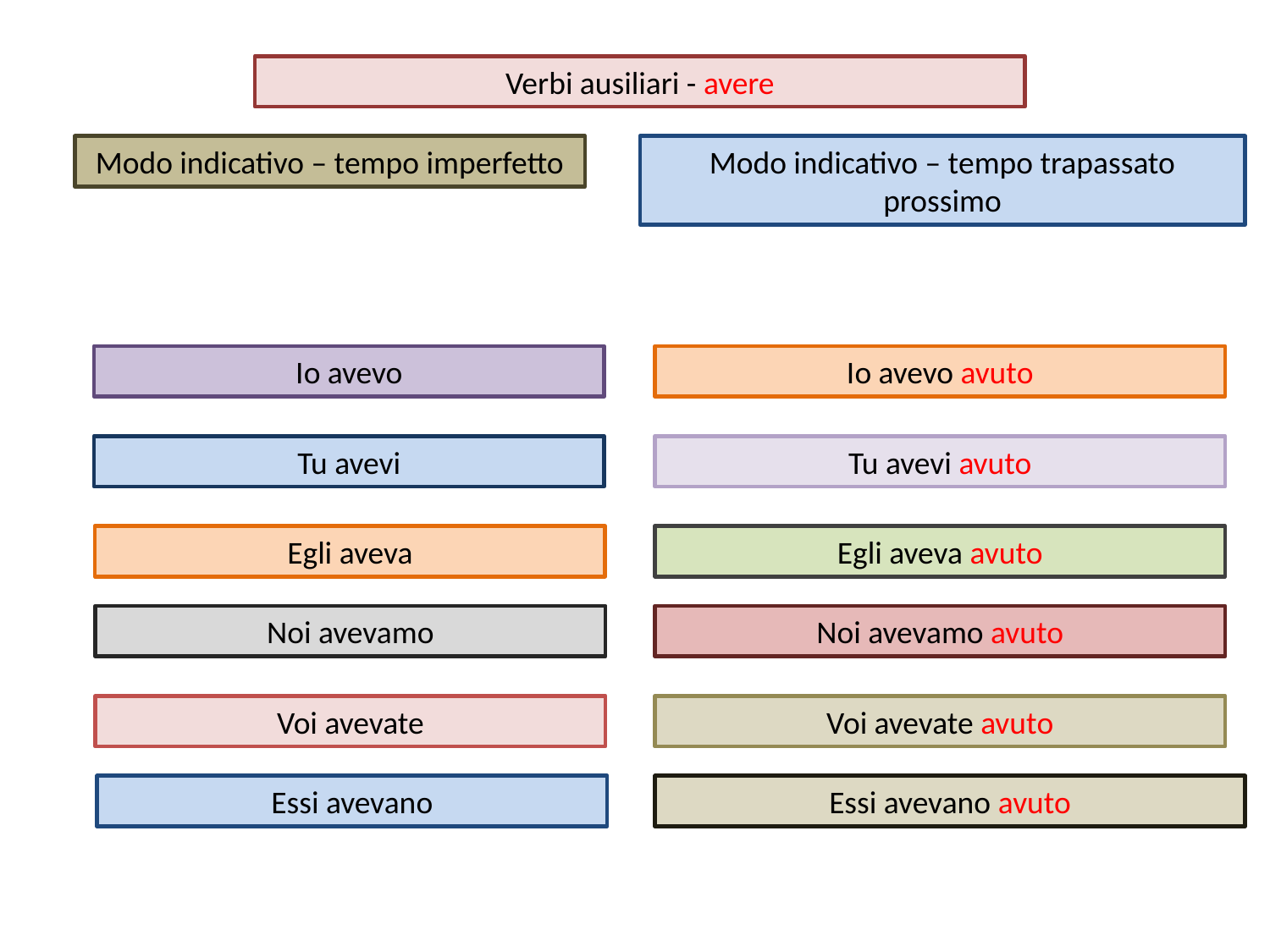

Verbi ausiliari - avere
Modo indicativo – tempo imperfetto
Modo indicativo – tempo trapassato prossimo
Io avevo
Io avevo avuto
Tu avevi
Tu avevi avuto
Egli aveva
Egli aveva avuto
Noi avevamo
Noi avevamo avuto
Voi avevate
Voi avevate avuto
Essi avevano
Essi avevano avuto